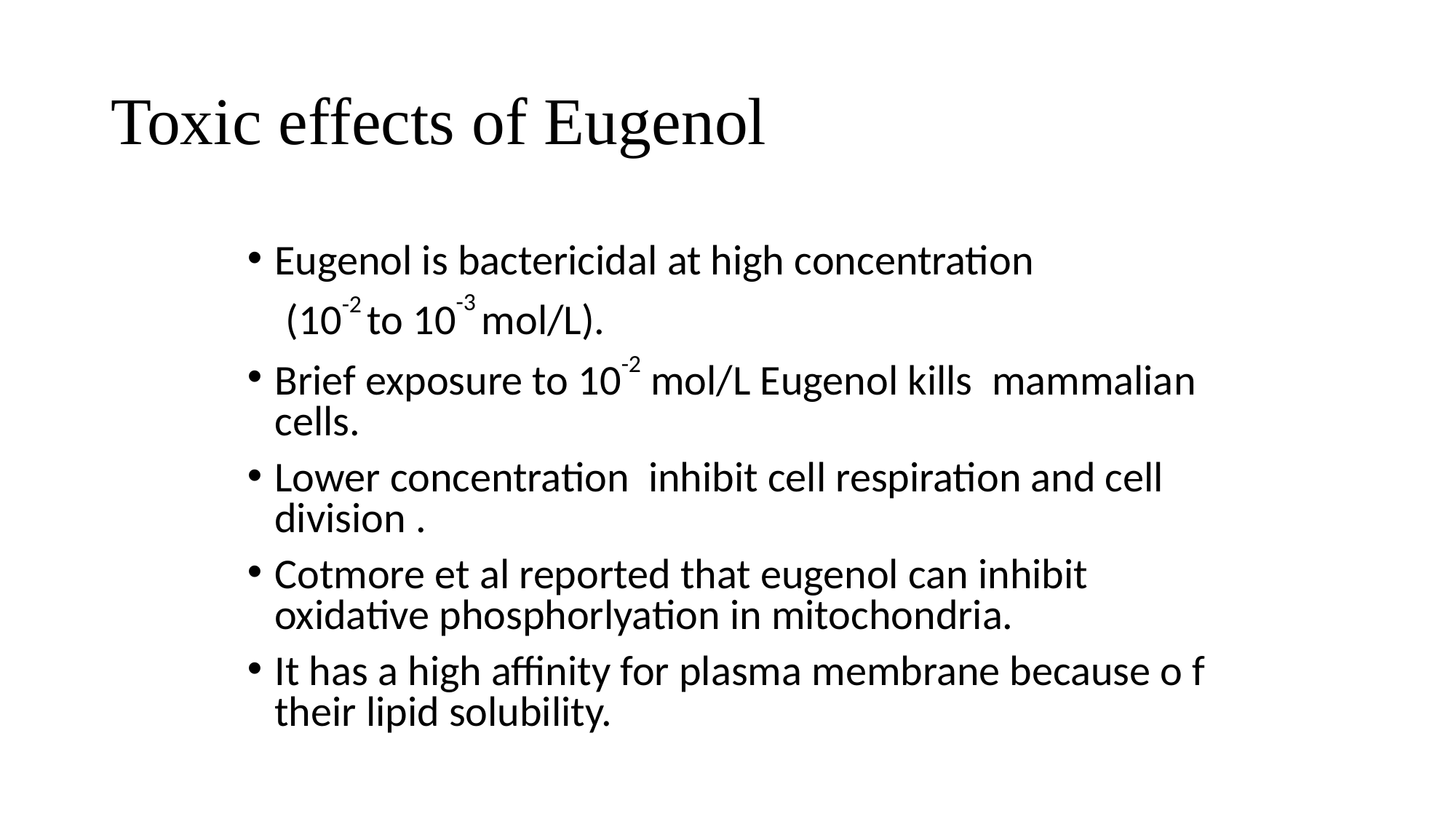

# Toxic effects of Eugenol
Eugenol is bactericidal at high concentration
    (10-2 to 10-3 mol/L).
Brief exposure to 10-2 mol/L Eugenol kills  mammalian cells.
Lower concentration  inhibit cell respiration and cell division .
Cotmore et al reported that eugenol can inhibit oxidative phosphorlyation in mitochondria.
It has a high affinity for plasma membrane because o f their lipid solubility.